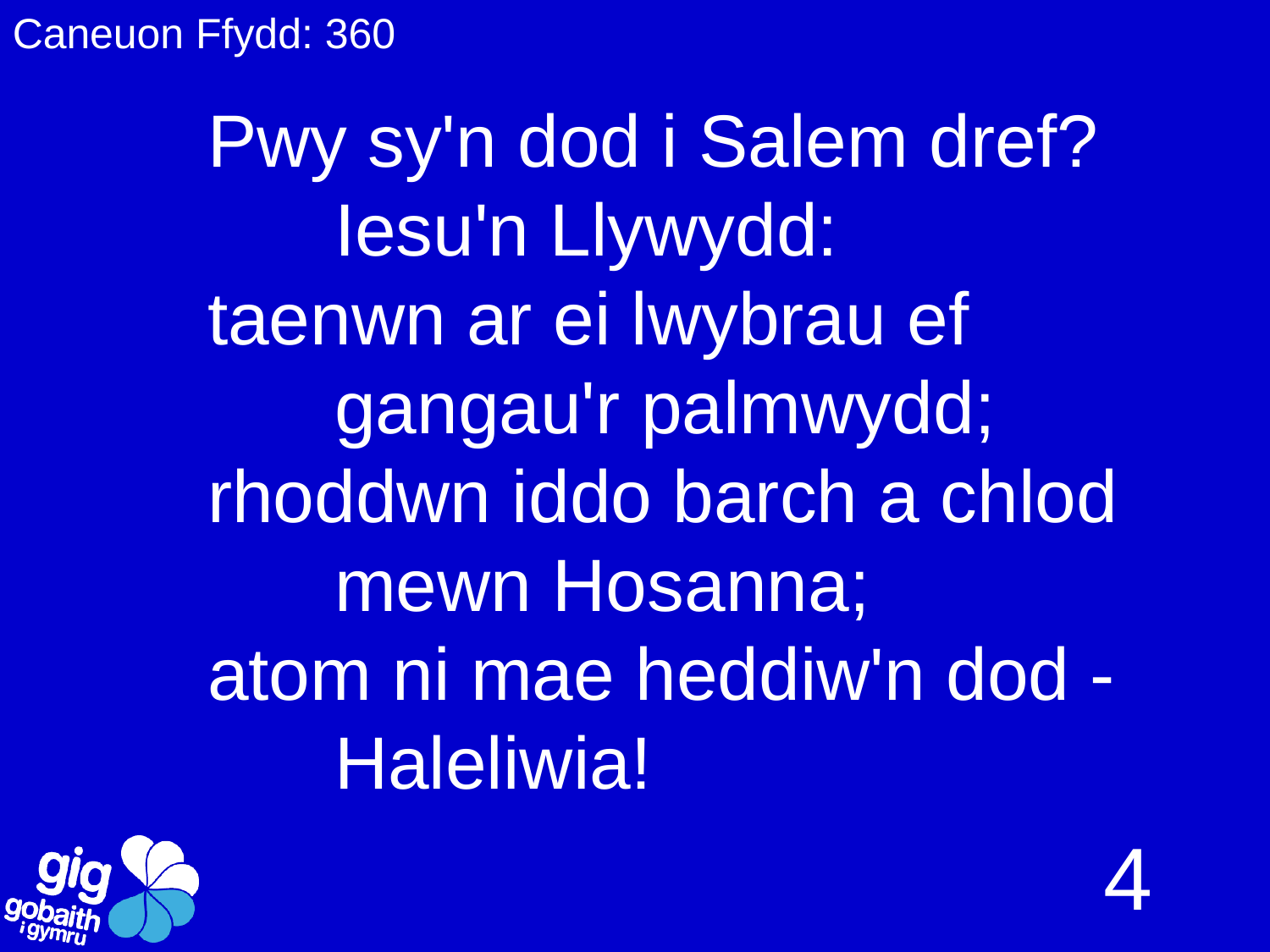

Caneuon Ffydd: 360

Pwy sy'n dod i Salem dref?
	Iesu'n Llywydd:
taenwn ar ei lwybrau ef
	gangau'r palmwydd;
rhoddwn iddo barch a chlod
	mewn Hosanna;
atom ni mae heddiw'n dod -
	Haleliwia!

4